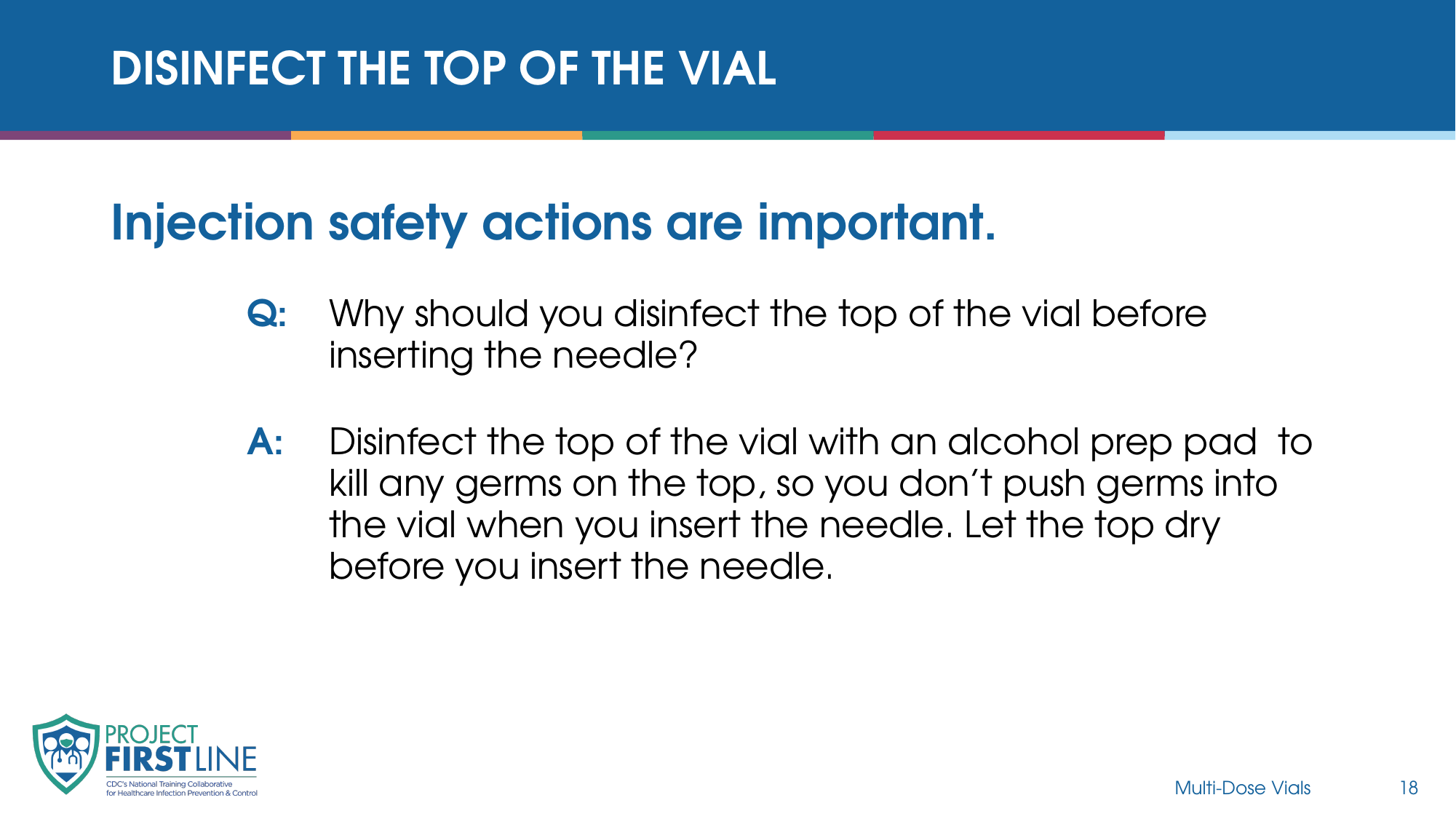

# Disinfect the Top of the Vial
Injection safety actions are important.
Q: 	Why should you disinfect the top of the vial before inserting the needle?
A: 	Disinfect the top of the vial with an alcohol prep pad  to kill any germs on the top, so you don’t push germs into the vial when you insert the needle. Let the top dry before you insert the needle.

Multi-Dose Vials
18